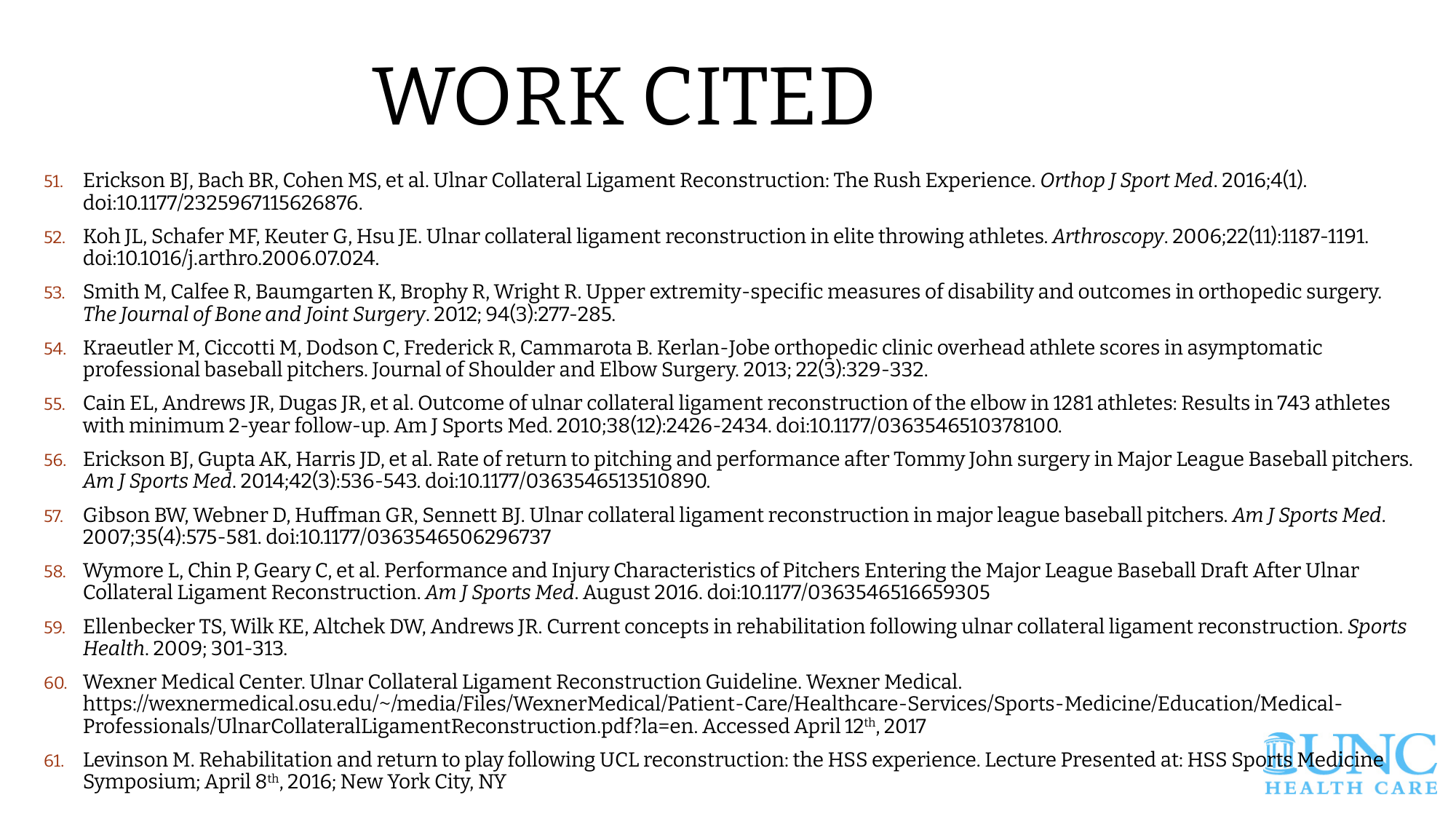

# Work Cited

Erickson BJ, Bach BR, Cohen MS, et al. Ulnar Collateral Ligament Reconstruction: The Rush Experience. Orthop J Sport Med. 2016;4(1). doi:10.1177/2325967115626876.
Koh JL, Schafer MF, Keuter G, Hsu JE. Ulnar collateral ligament reconstruction in elite throwing athletes. Arthroscopy. 2006;22(11):1187-1191. doi:10.1016/j.arthro.2006.07.024.
Smith M, Calfee R, Baumgarten K, Brophy R, Wright R. Upper extremity-specific measures of disability and outcomes in orthopedic surgery. The Journal of Bone and Joint Surgery. 2012; 94(3):277-285.
Kraeutler M, Ciccotti M, Dodson C, Frederick R, Cammarota B. Kerlan-Jobe orthopedic clinic overhead athlete scores in asymptomatic professional baseball pitchers. Journal of Shoulder and Elbow Surgery. 2013; 22(3):329-332.
Cain EL, Andrews JR, Dugas JR, et al. Outcome of ulnar collateral ligament reconstruction of the elbow in 1281 athletes: Results in 743 athletes with minimum 2-year follow-up. Am J Sports Med. 2010;38(12):2426-2434. doi:10.1177/0363546510378100.
Erickson BJ, Gupta AK, Harris JD, et al. Rate of return to pitching and performance after Tommy John surgery in Major League Baseball pitchers. Am J Sports Med. 2014;42(3):536-543. doi:10.1177/0363546513510890.
Gibson BW, Webner D, Huffman GR, Sennett BJ. Ulnar collateral ligament reconstruction in major league baseball pitchers. Am J Sports Med. 2007;35(4):575-581. doi:10.1177/0363546506296737
Wymore L, Chin P, Geary C, et al. Performance and Injury Characteristics of Pitchers Entering the Major League Baseball Draft After Ulnar Collateral Ligament Reconstruction. Am J Sports Med. August 2016. doi:10.1177/0363546516659305
Ellenbecker TS, Wilk KE, Altchek DW, Andrews JR. Current concepts in rehabilitation following ulnar collateral ligament reconstruction. Sports Health. 2009; 301-313.
Wexner Medical Center. Ulnar Collateral Ligament Reconstruction Guideline. Wexner Medical. https://wexnermedical.osu.edu/~/media/Files/WexnerMedical/Patient-Care/Healthcare-Services/Sports-Medicine/Education/Medical-Professionals/UlnarCollateralLigamentReconstruction.pdf?la=en. Accessed April 12th, 2017
Levinson M. Rehabilitation and return to play following UCL reconstruction: the HSS experience. Lecture Presented at: HSS Sports Medicine Symposium; April 8th, 2016; New York City, NY